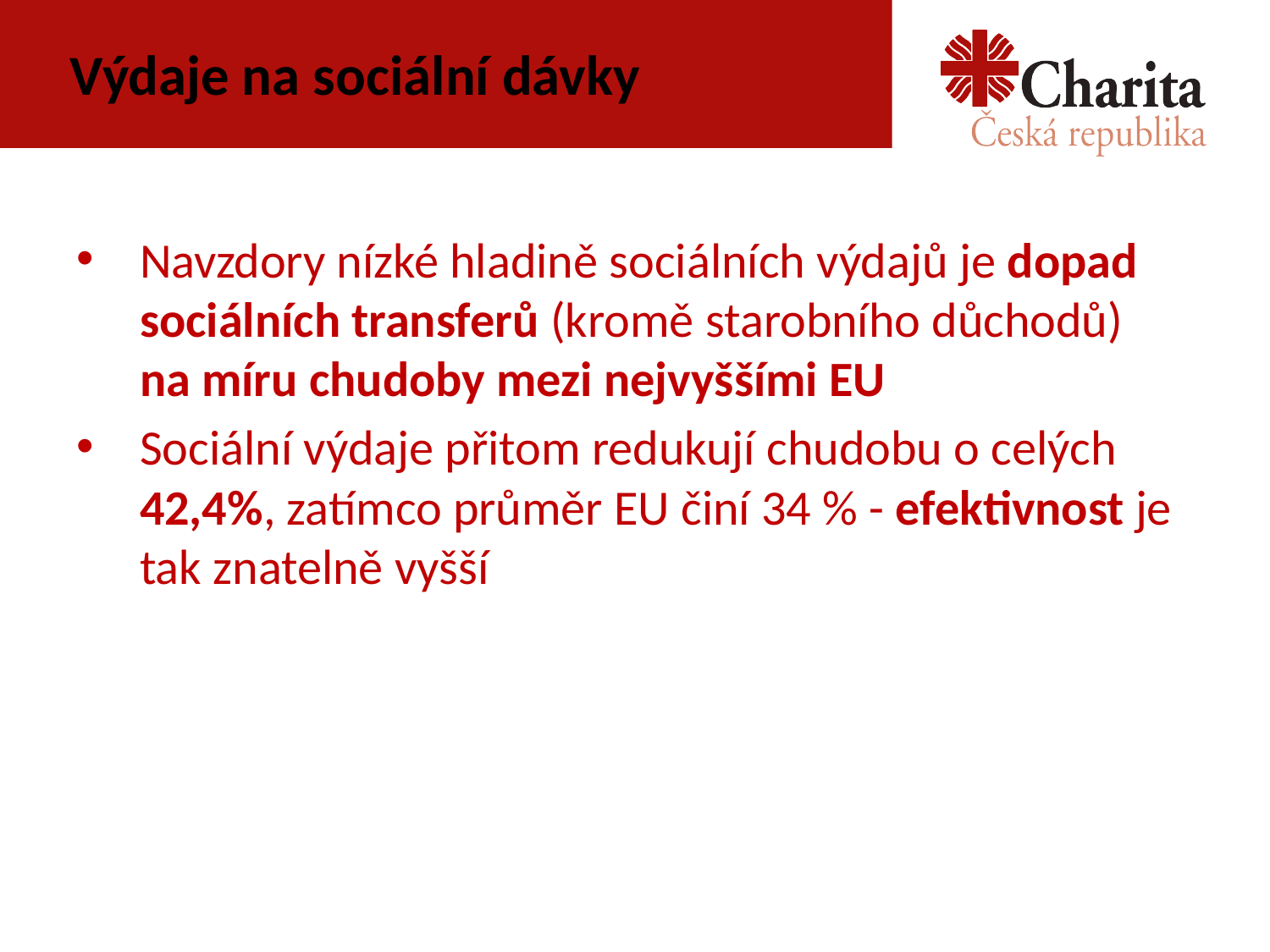

# Výdaje na sociální dávky
Navzdory nízké hladině sociálních výdajů je dopad sociálních transferů (kromě starobního důchodů) na míru chudoby mezi nejvyššími EU
Sociální výdaje přitom redukují chudobu o celých 42,4%, zatímco průměr EU činí 34 % - efektivnost je tak znatelně vyšší